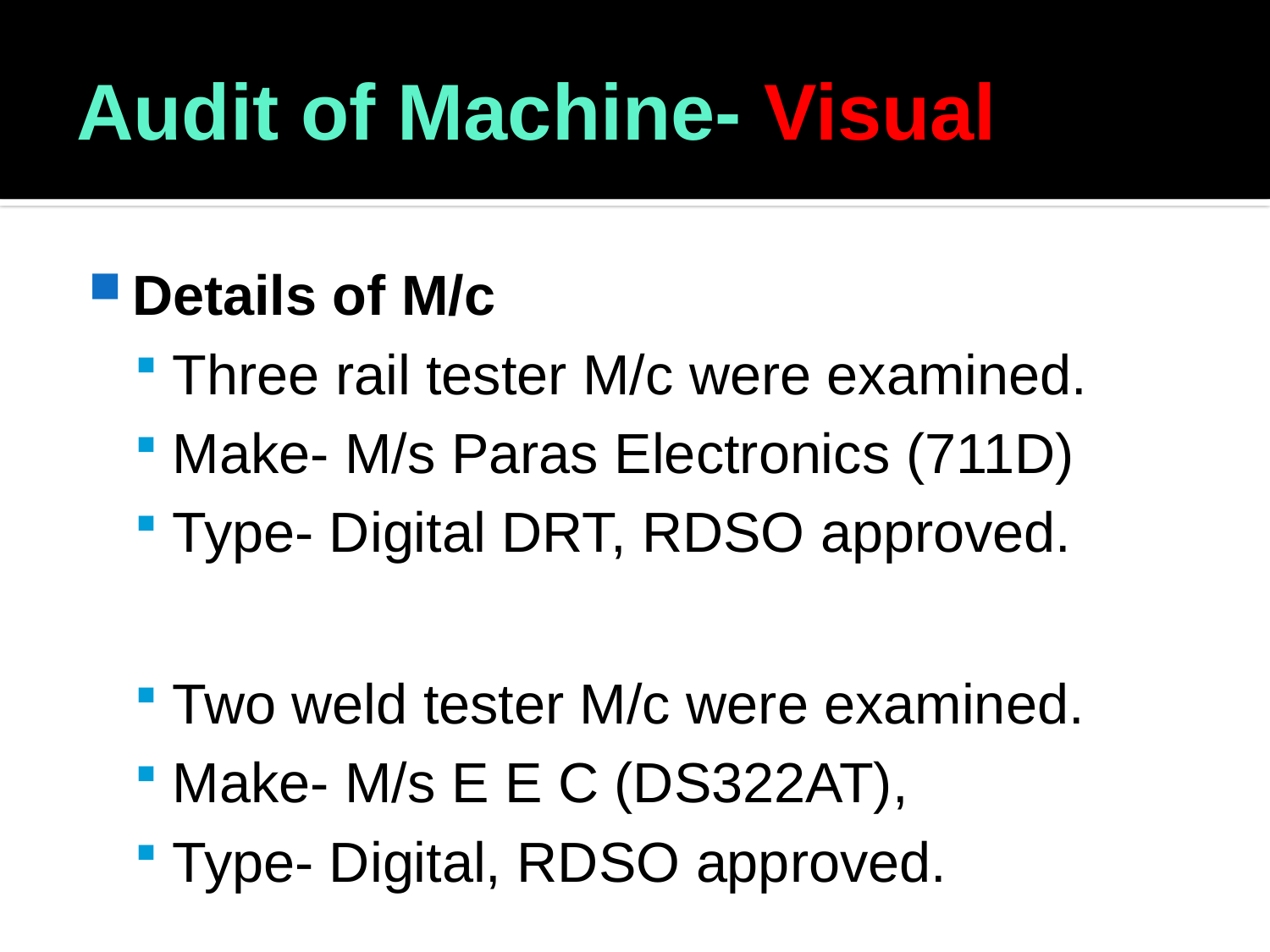

# Audit of Machine- Visual
Details of M/c
Three rail tester M/c were examined.
Make- M/s Paras Electronics (711D)
Type- Digital DRT, RDSO approved.

Two weld tester M/c were examined.
Make- M/s E E C (DS322AT),
Type- Digital, RDSO approved.